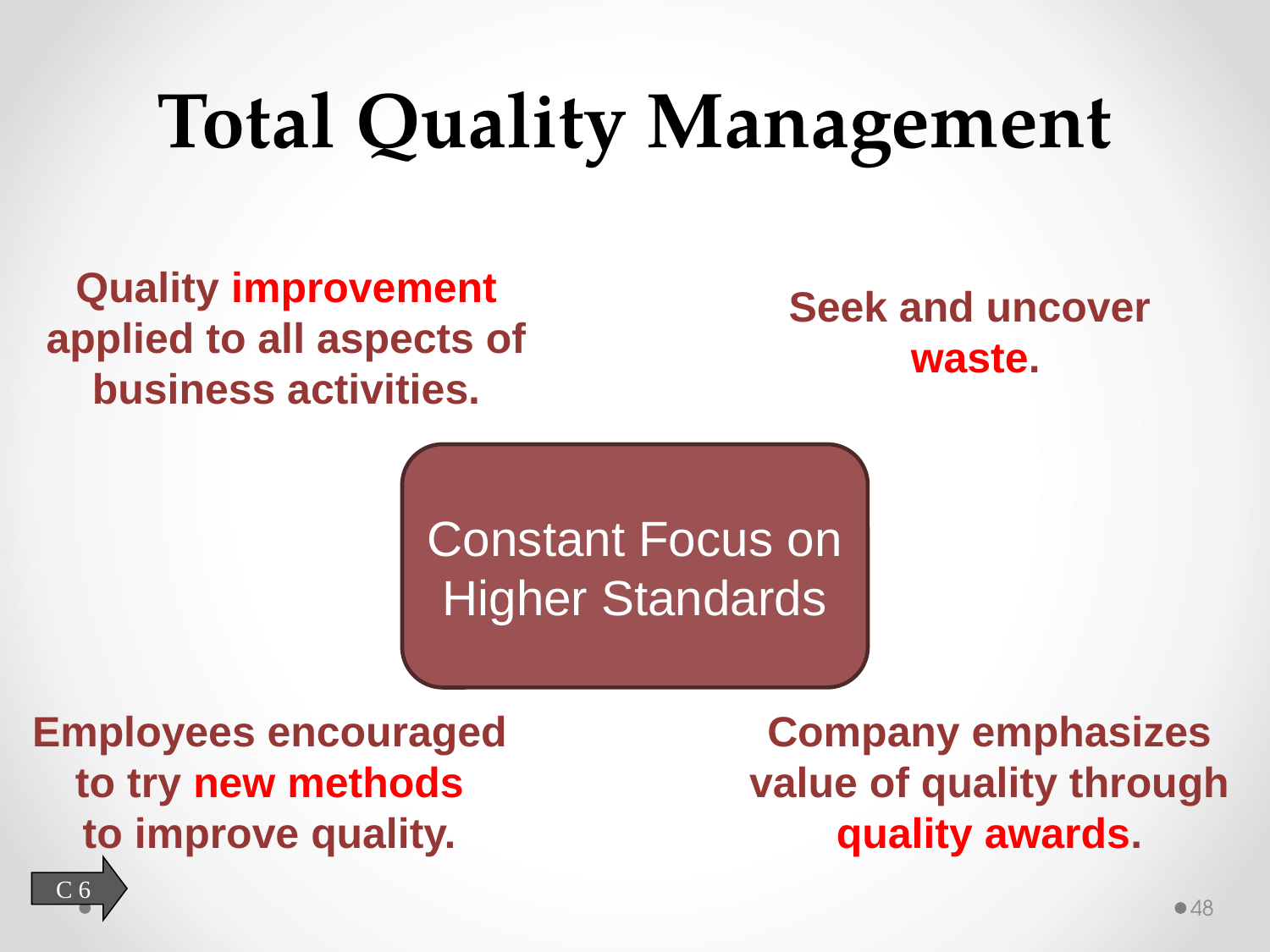

# Total Quality Management
Quality improvement
applied to all aspects of
business activities.
Seek and uncover
 waste.
Constant Focus on Higher Standards
Employees encouraged
to try new methods
to improve quality.
Company emphasizes
value of quality through
quality awards.
C 6
48